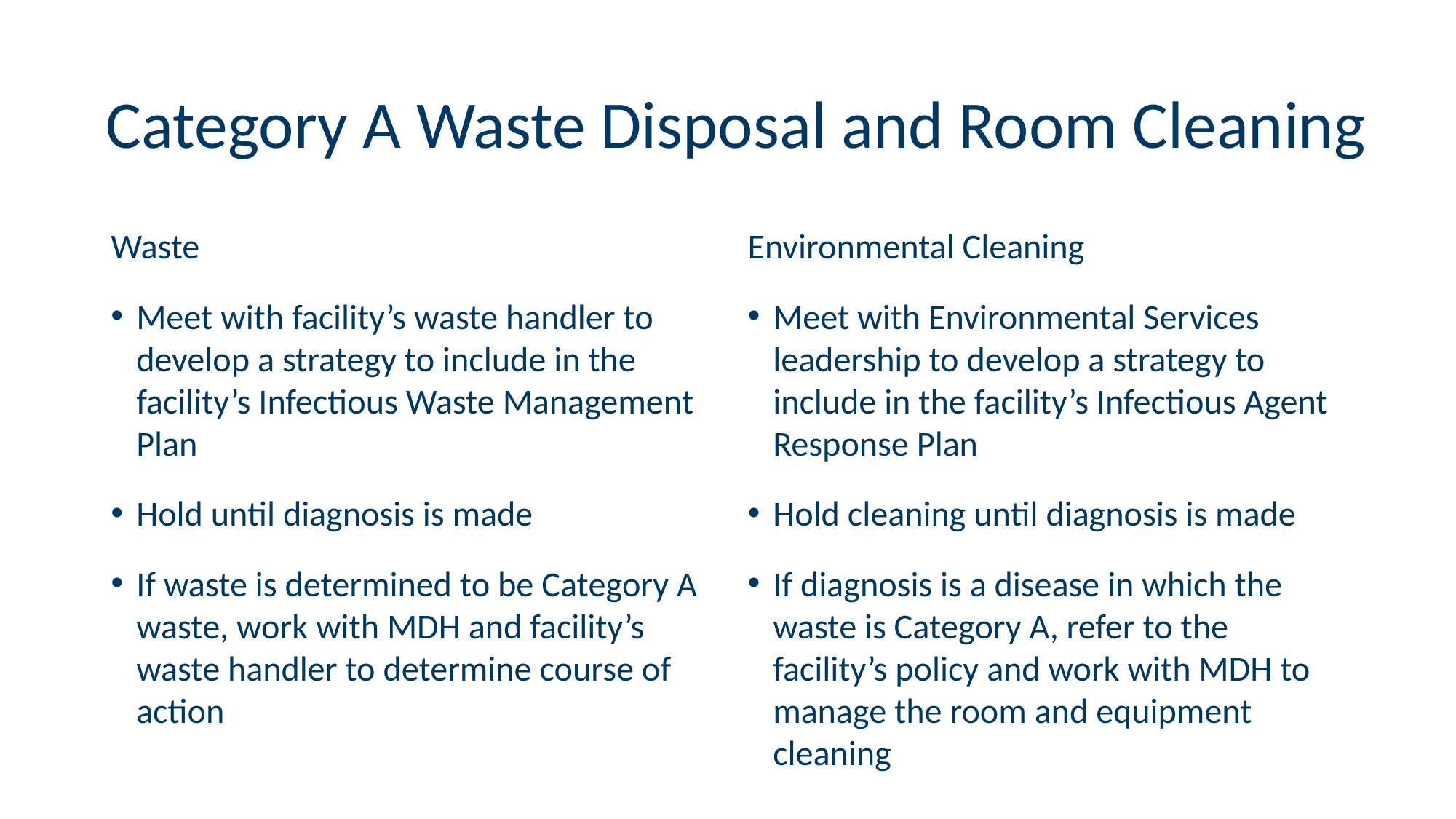

# Category A Waste Disposal and Room Cleaning
Environmental Cleaning
Meet with Environmental Services leadership to develop a strategy to include in the facility’s Infectious Agent Response Plan
Hold cleaning until diagnosis is made
If diagnosis is a disease in which the waste is Category A, refer to the facility’s policy and work with MDH to manage the room and equipment cleaning
Waste
Meet with facility’s waste handler to develop a strategy to include in the facility’s Infectious Waste Management Plan
Hold until diagnosis is made
If waste is determined to be Category A waste, work with MDH and facility’s waste handler to determine course of action